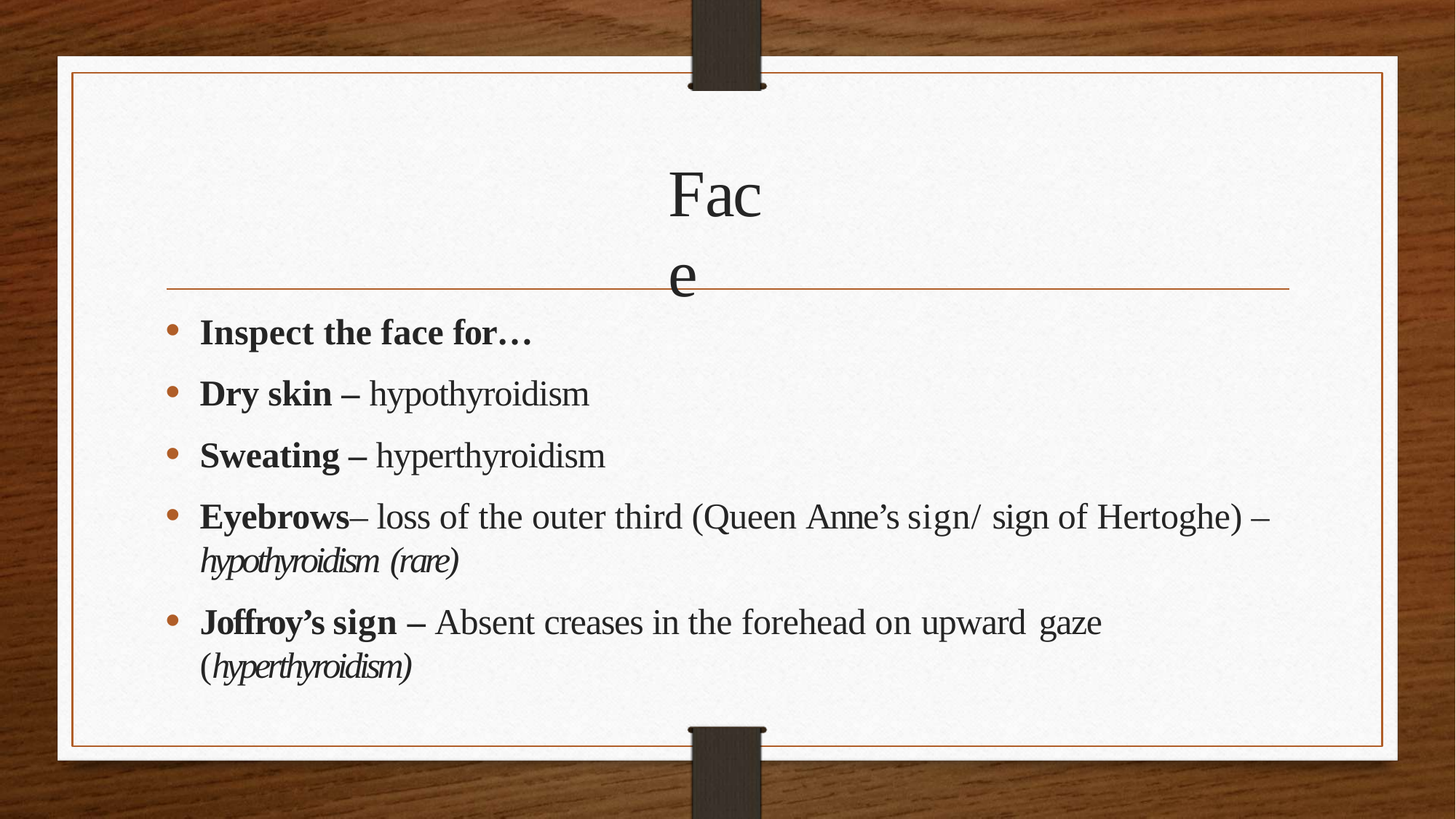

# Face
Inspect the face for…
Dry skin – hypothyroidism
Sweating – hyperthyroidism
Eyebrows– loss of the outer third (Queen Anne’s sign/ sign of Hertoghe) –  hypothyroidism (rare)
Joffroy’s sign – Absent creases in the forehead on upward gaze
(hyperthyroidism)